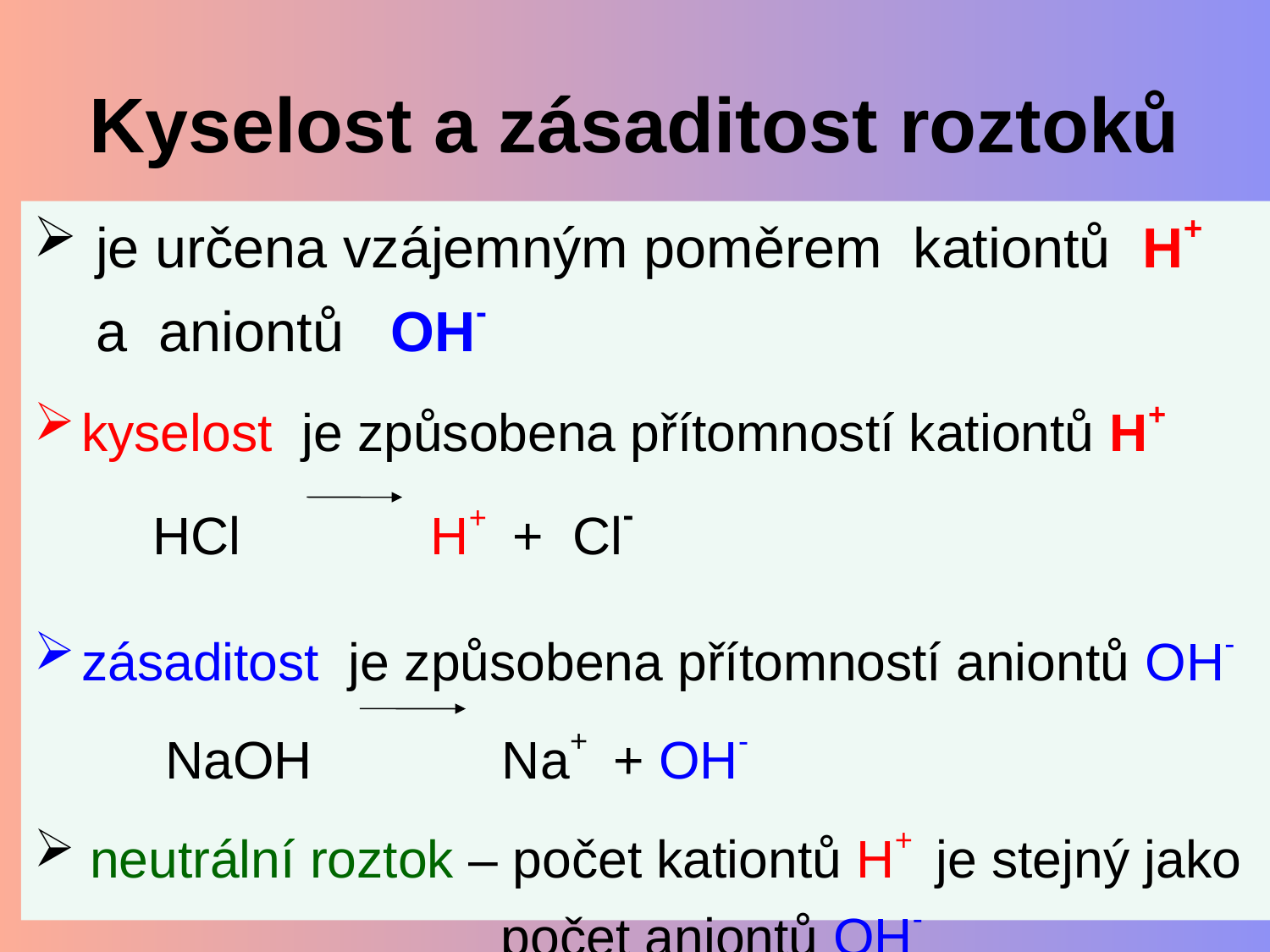

# Kyselost a zásaditost roztoků
 je určena vzájemným poměrem  kationtů  H+
    a  aniontů   OH-

kyselost  je způsobena přítomností kationtů H+

              HCl             H+   +  Cl-

zásaditost  je způsobena přítomností aniontů OH-

         NaOH             Na+   + OH-

 neutrální roztok – počet kationtů H+  je stejný jako
                                počet aniontů OH-